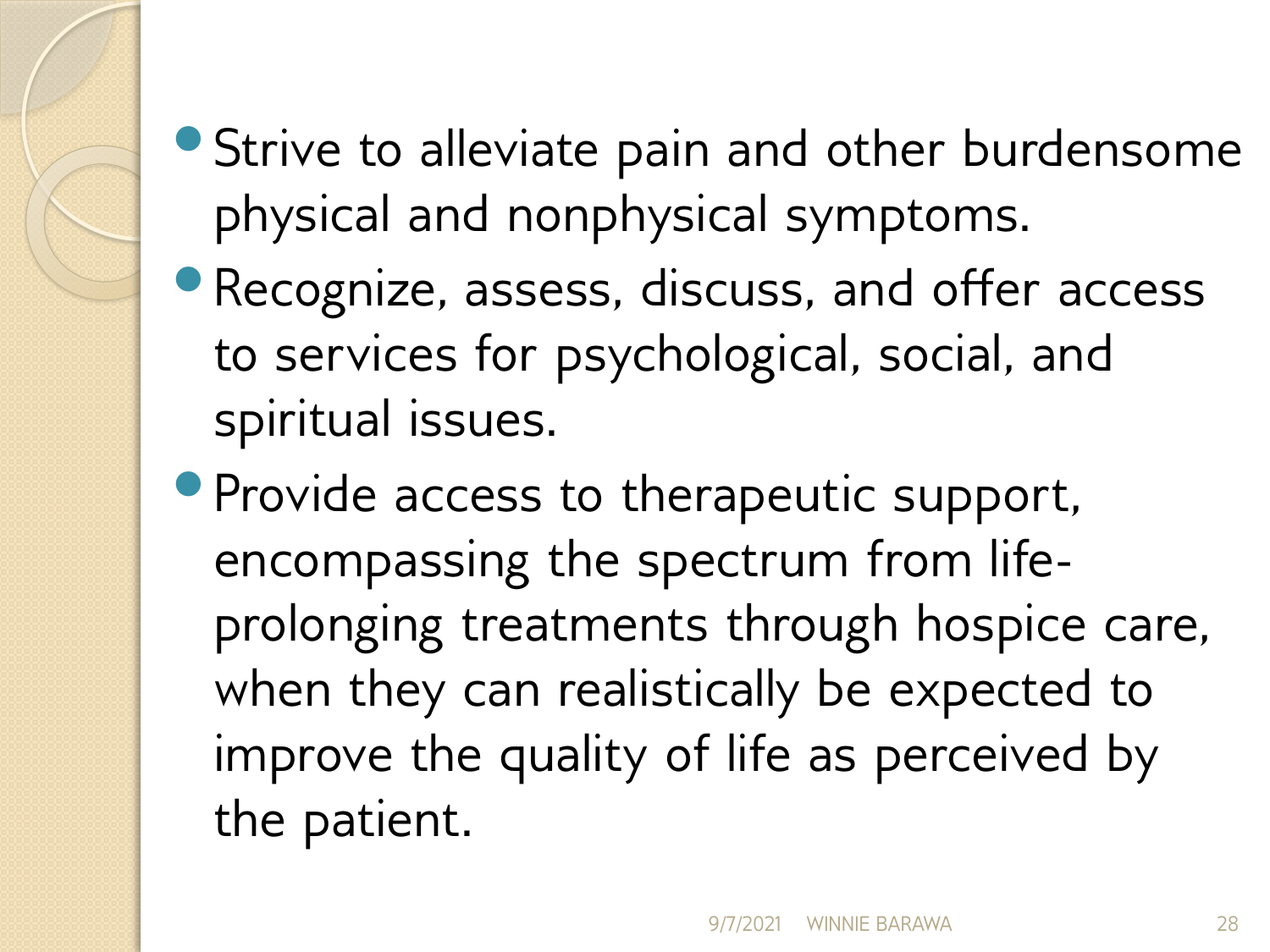

Strive to alleviate pain and other burdensome physical and nonphysical symptoms.
Recognize, assess, discuss, and offer access to services for psychological, social, and spiritual issues.
Provide access to therapeutic support, encompassing the spectrum from life-prolonging treatments through hospice care, when they can realistically be expected to improve the quality of life as perceived by the patient.

9/7/2021
WINNIE BARAWA
28